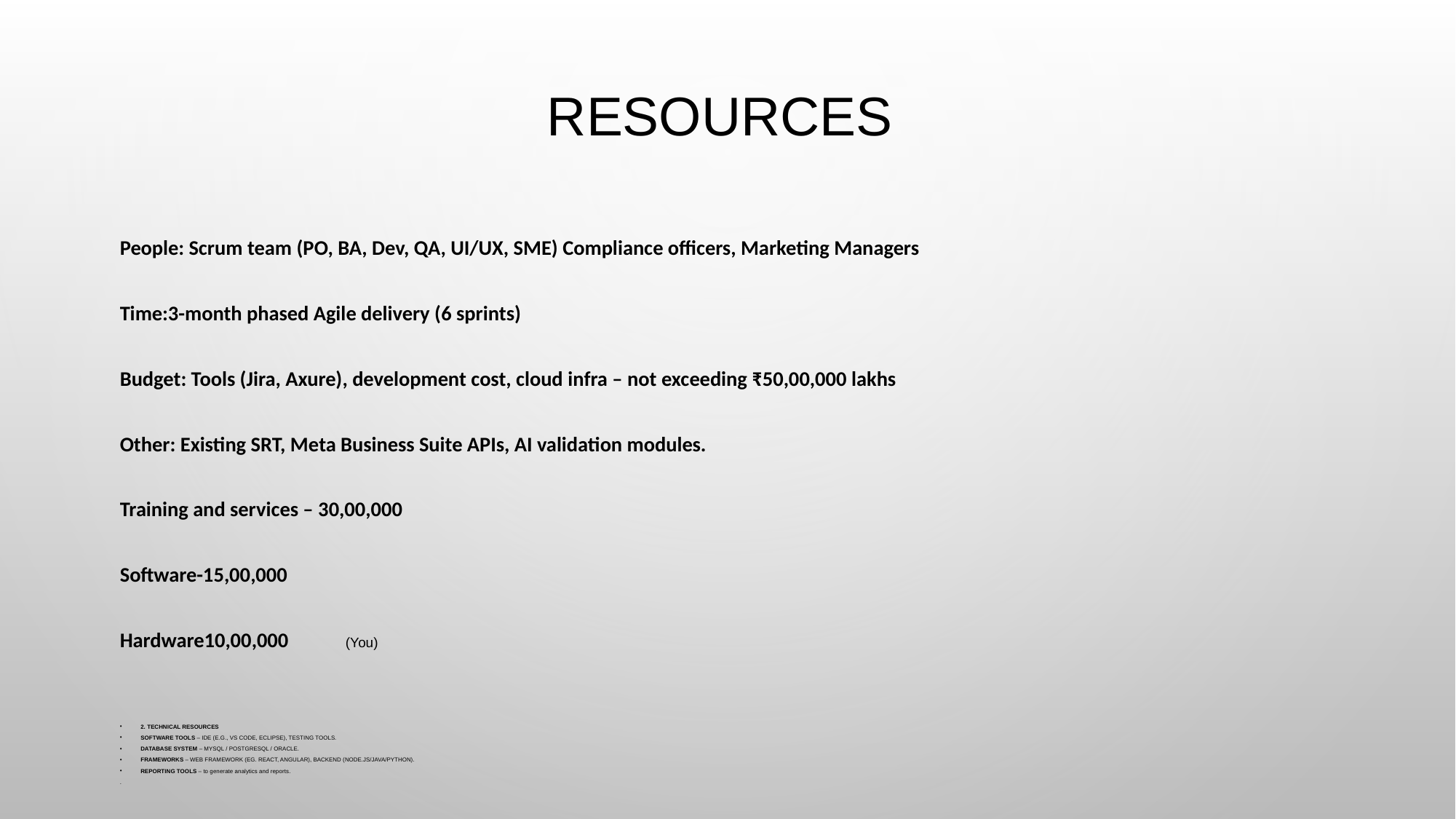

# resources

People: Scrum team (PO, BA, Dev, QA, UI/UX, SME) Compliance officers, Marketing Managers

Time:3-month phased Agile delivery (6 sprints)

Budget: Tools (Jira, Axure), development cost, cloud infra – not exceeding ₹50,00,000 lakhs

Other: Existing SRT, Meta Business Suite APIs, AI validation modules.

Training and services – 30,00,000

Software-15,00,000

Hardware10,00,000            (You)

2. Technical Resources
Software Tools – IDE (e.g., VS Code, Eclipse), testing tools.
Database System – MySQL / PostgreSQL / Oracle.
Frameworks – Web framework (eg. React, Angular), backend (Node.js/Java/Python).
Reporting Tools – to generate analytics and reports.
.